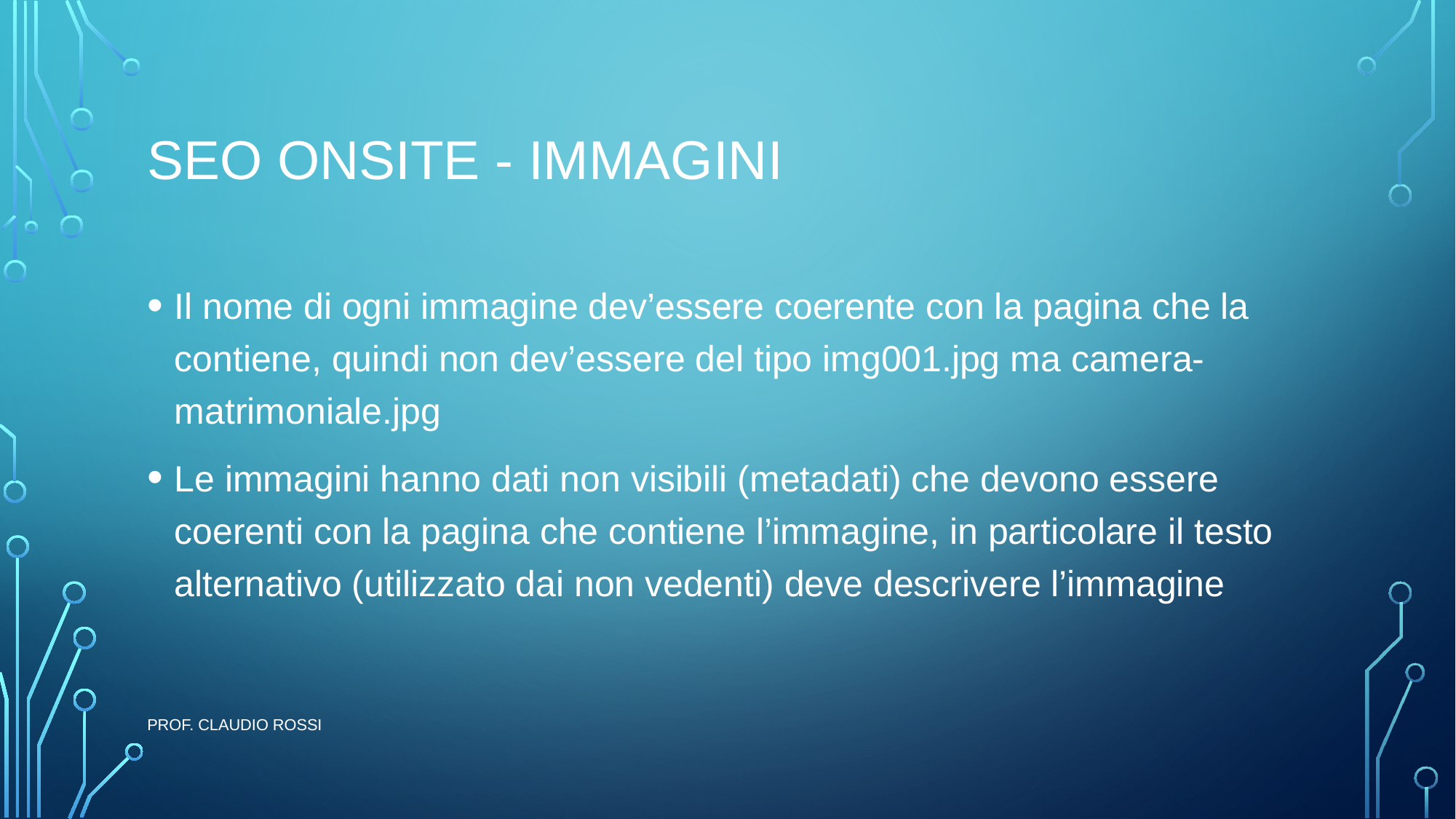

# SEO onsite - immagini
Il nome di ogni immagine dev’essere coerente con la pagina che la contiene, quindi non dev’essere del tipo img001.jpg ma camera-matrimoniale.jpg
Le immagini hanno dati non visibili (metadati) che devono essere coerenti con la pagina che contiene l’immagine, in particolare il testo alternativo (utilizzato dai non vedenti) deve descrivere l’immagine

prof. Claudio Rossi